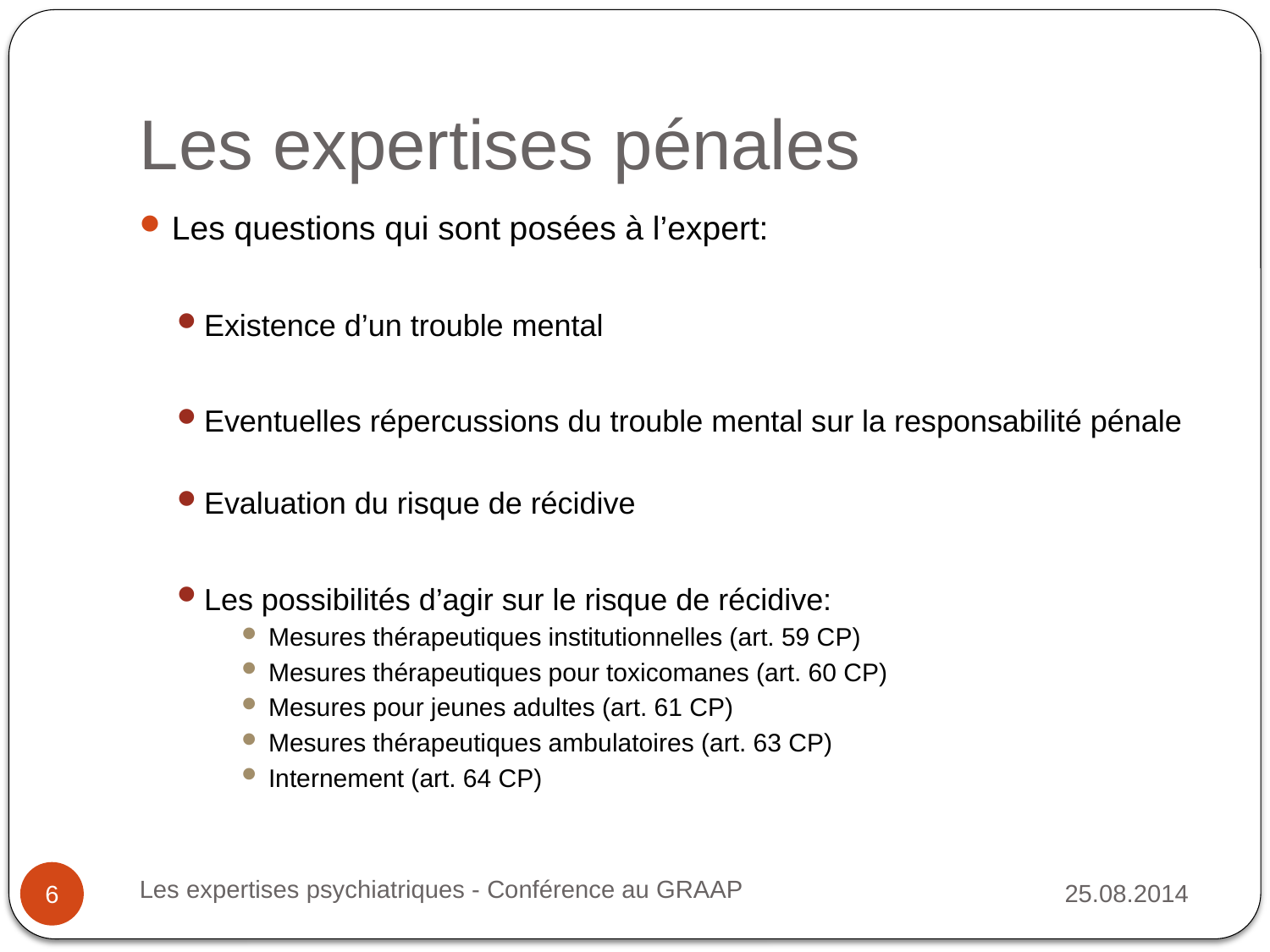

# Les expertises pénales
Les questions qui sont posées à l’expert:

Existence d’un trouble mental

Eventuelles répercussions du trouble mental sur la responsabilité pénale

Evaluation du risque de récidive

Les possibilités d’agir sur le risque de récidive:
Mesures thérapeutiques institutionnelles (art. 59 CP)
Mesures thérapeutiques pour toxicomanes (art. 60 CP)
Mesures pour jeunes adultes (art. 61 CP)
Mesures thérapeutiques ambulatoires (art. 63 CP)
Internement (art. 64 CP)

Les expertises psychiatriques - Conférence au GRAAP
25.08.2014
6